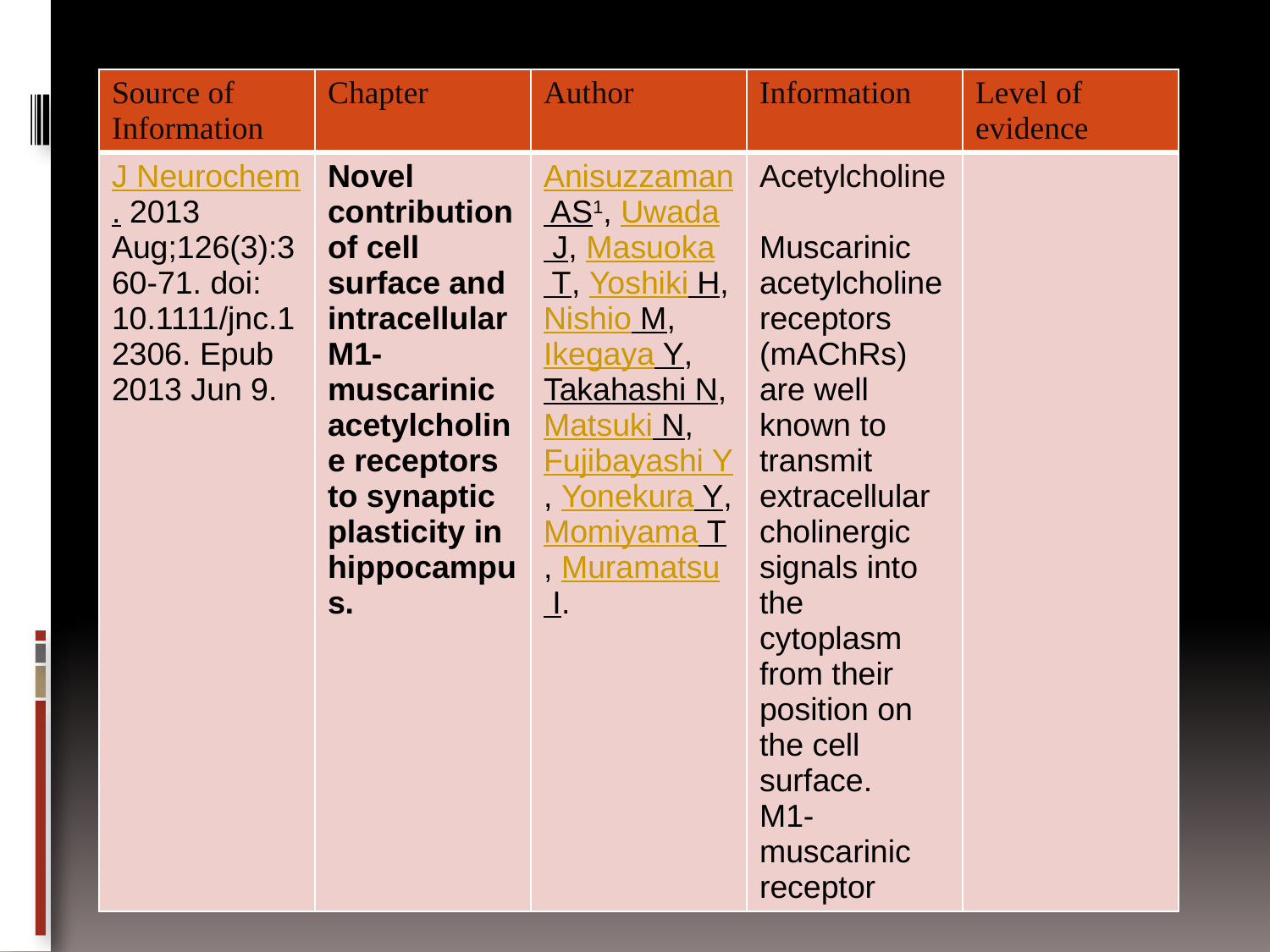

| Source of Information | Chapter | Author | Information | Level of evidence |
| --- | --- | --- | --- | --- |
| J Neurochem. 2013 Aug;126(3):360-71. doi: 10.1111/jnc.12306. Epub 2013 Jun 9. | Novel contribution of cell surface and intracellular M1-muscarinic acetylcholine receptors to synaptic plasticity in hippocampus. | Anisuzzaman AS1, Uwada J, Masuoka T, Yoshiki H, Nishio M, Ikegaya Y, Takahashi N, Matsuki N, Fujibayashi Y, Yonekura Y, Momiyama T, Muramatsu I. | Acetylcholine Muscarinic acetylcholine receptors (mAChRs) are well known to transmit extracellular cholinergic signals into the cytoplasm from their position on the cell surface. M1-muscarinic receptor |  |